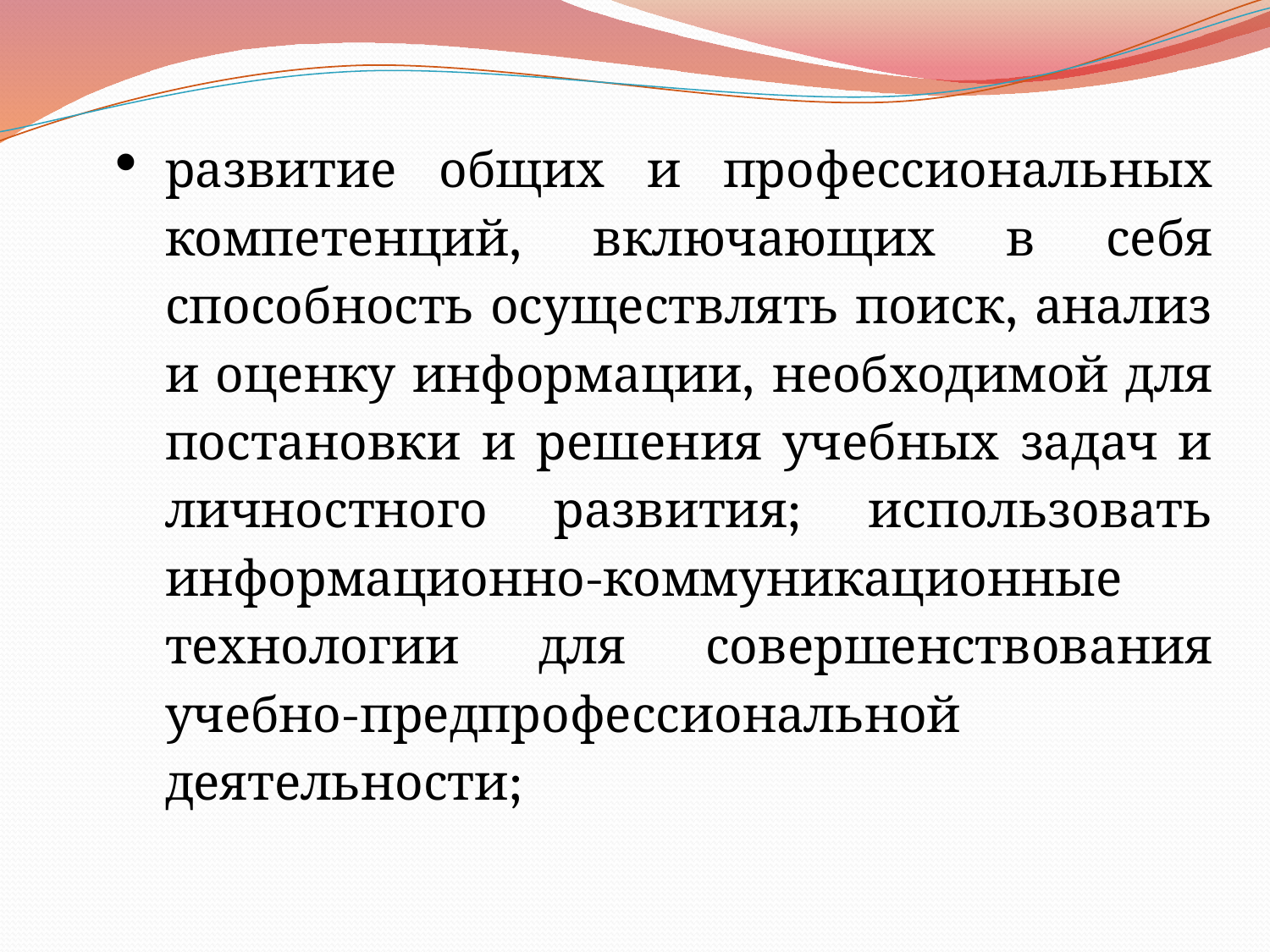

развитие общих и профессиональных компетенций, включающих в себя способность осуществлять поиск, анализ и оценку информации, необходимой для постановки и решения учебных задач и личностного развития; использовать информационно-коммуникационные технологии для совершенствования учебно-предпрофессиональной деятельности;